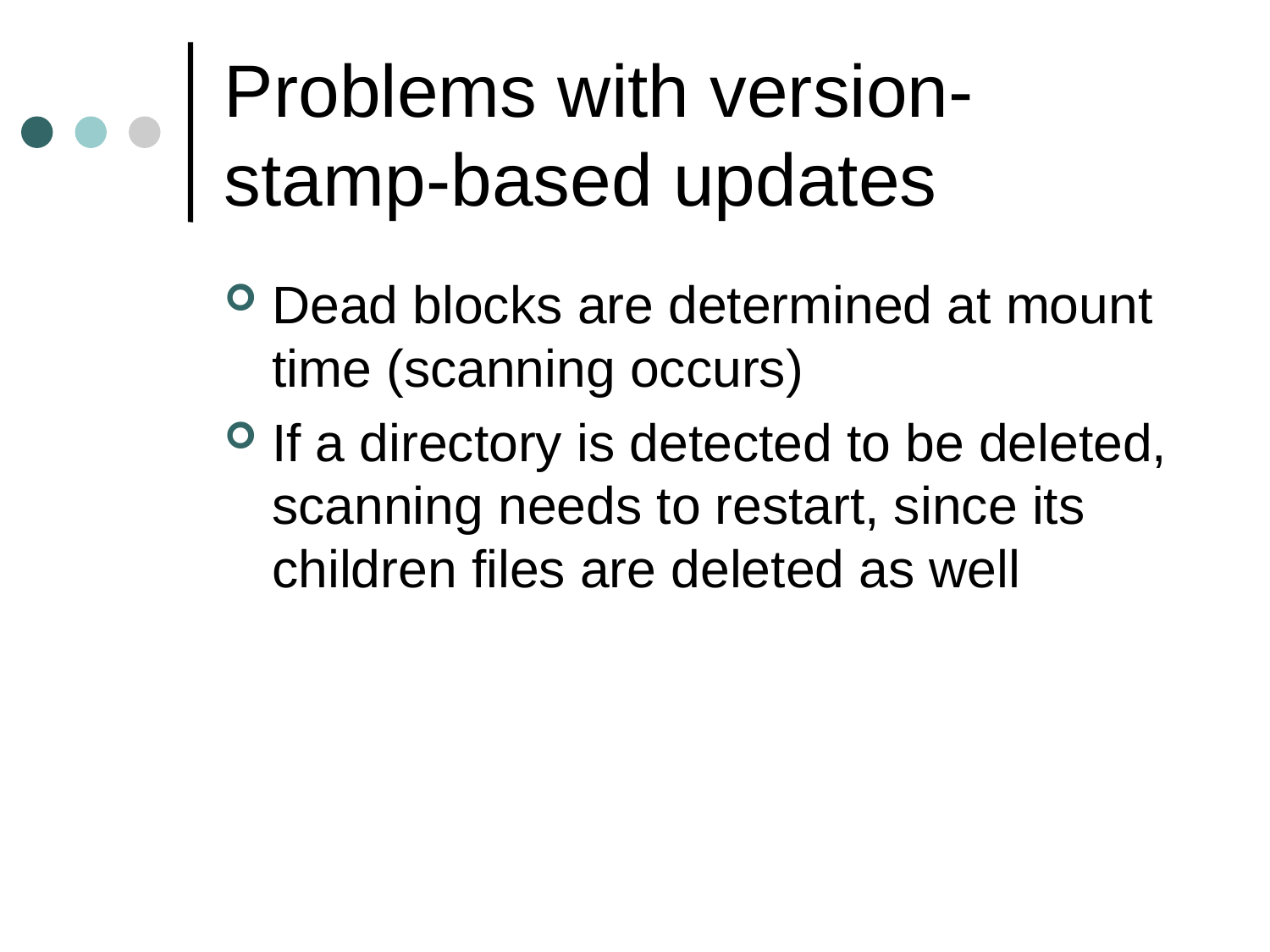

# Problems with version-stamp-based updates
Dead blocks are determined at mount time (scanning occurs)
If a directory is detected to be deleted, scanning needs to restart, since its children files are deleted as well